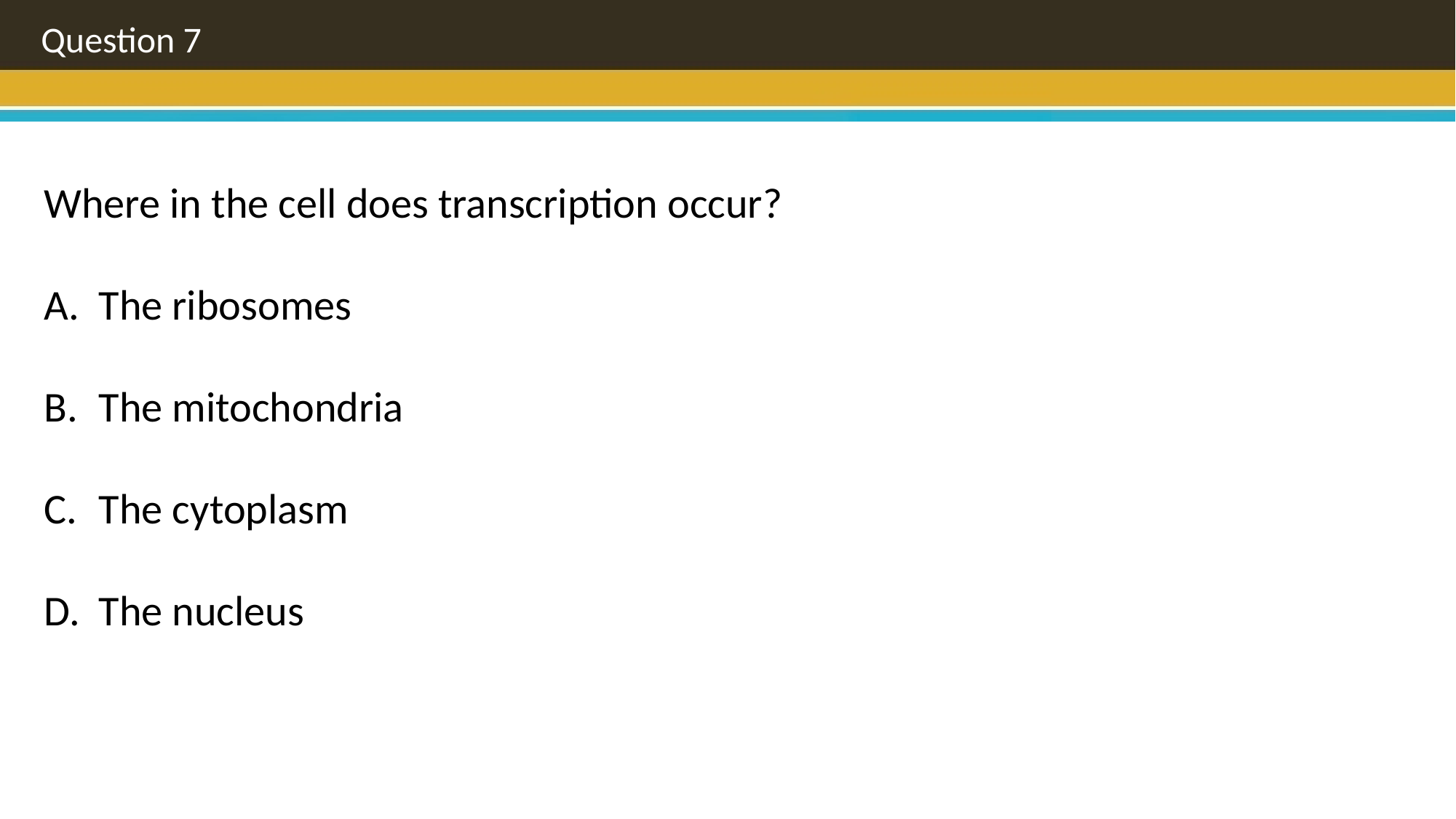

Question 7
Where in the cell does transcription occur?

The ribosomes

The mitochondria

The cytoplasm

The nucleus